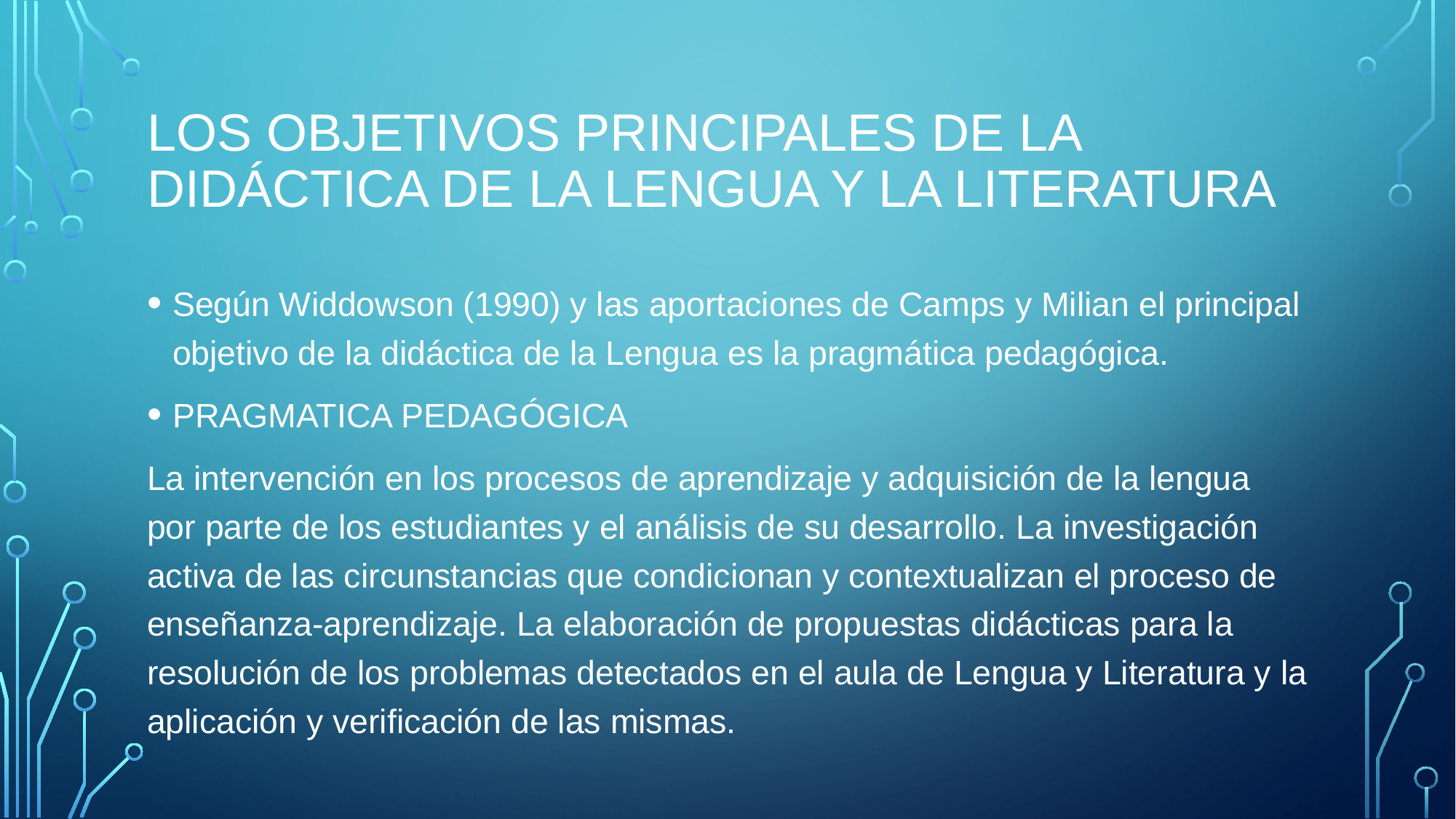

# Los objetivos principales de la Didáctica de la Lengua y la Literatura
Según Widdowson (1990) y las aportaciones de Camps y Milian el principal objetivo de la didáctica de la Lengua es la pragmática pedagógica.
PRAGMATICA PEDAGÓGICA
La intervención en los procesos de aprendizaje y adquisición de la lengua por parte de los estudiantes y el análisis de su desarrollo. La investigación activa de las circunstancias que condicionan y contextualizan el proceso de enseñanza-aprendizaje. La elaboración de propuestas didácticas para la resolución de los problemas detectados en el aula de Lengua y Literatura y la aplicación y verificación de las mismas.